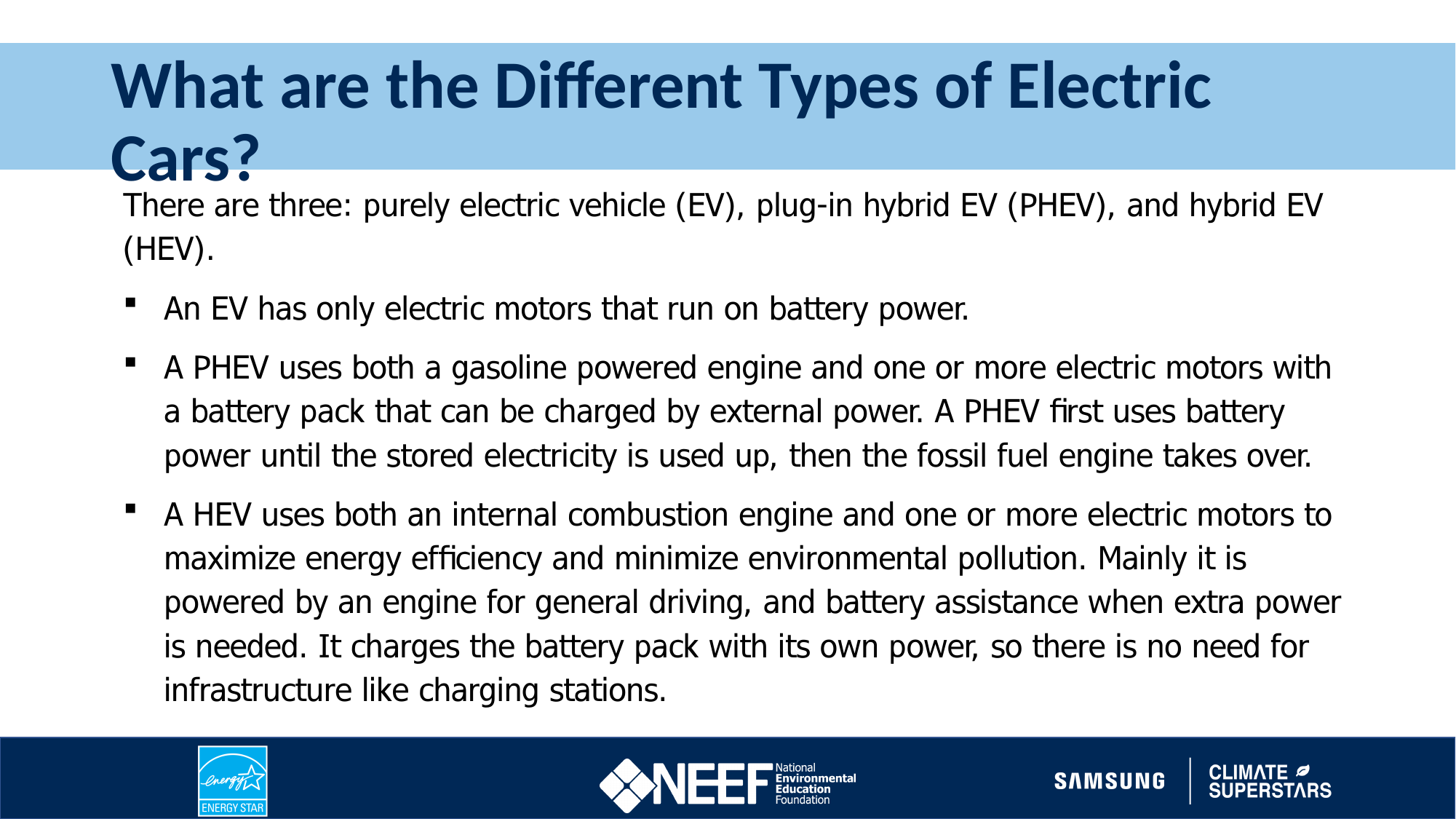

# What are the Different Types of Electric Cars?
There are three: purely electric vehicle (EV), plug-in hybrid EV (PHEV), and hybrid EV (HEV).
An EV has only electric motors that run on battery power.
A PHEV uses both a gasoline powered engine and one or more electric motors with a battery pack that can be charged by external power. A PHEV first uses battery power until the stored electricity is used up, then the fossil fuel engine takes over.
A HEV uses both an internal combustion engine and one or more electric motors to maximize energy efficiency and minimize environmental pollution. Mainly it is powered by an engine for general driving, and battery assistance when extra power is needed. It charges the battery pack with its own power, so there is no need for infrastructure like charging stations.